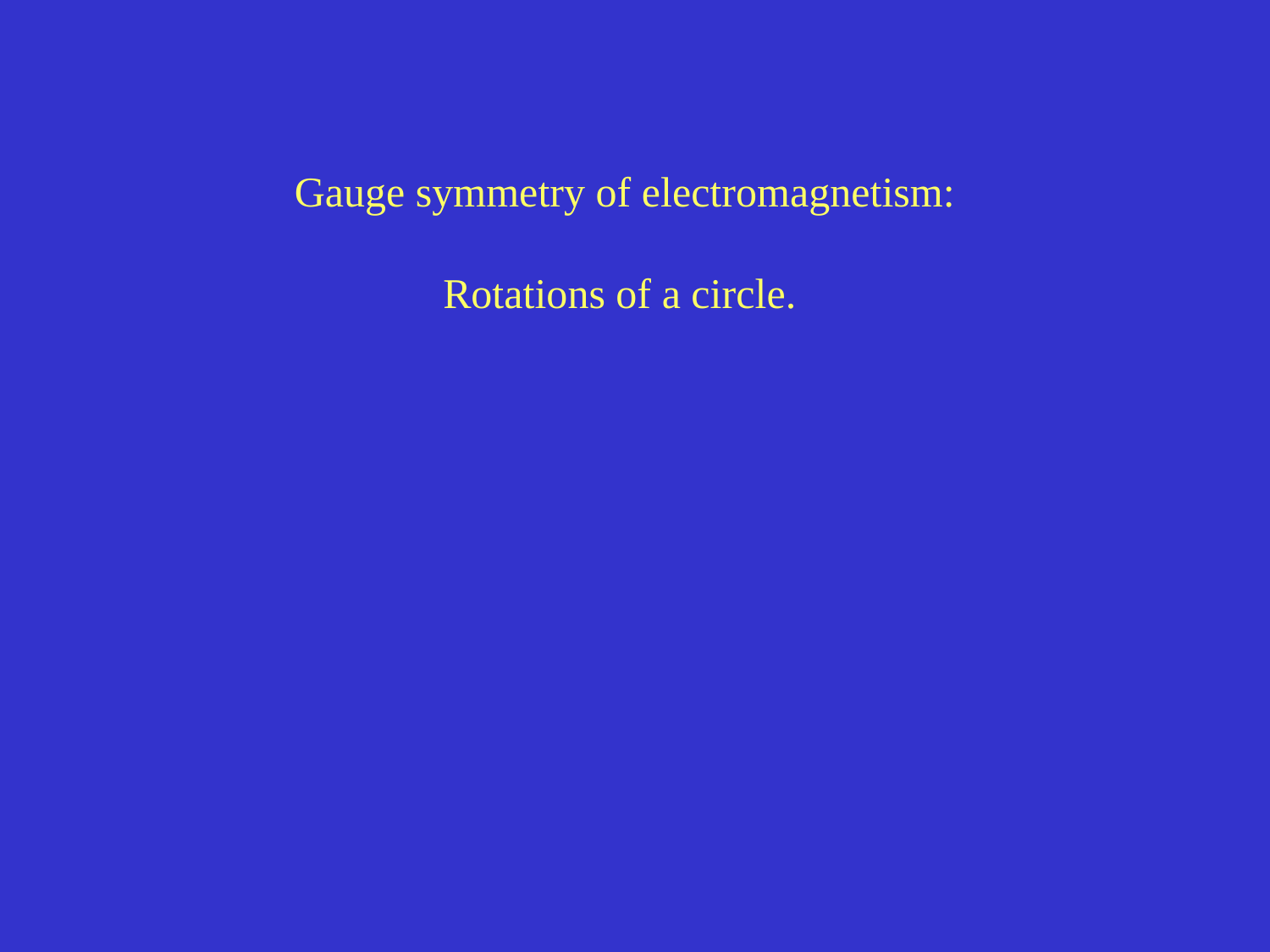

Gauge symmetry of electromagnetism:

Rotations of a circle.